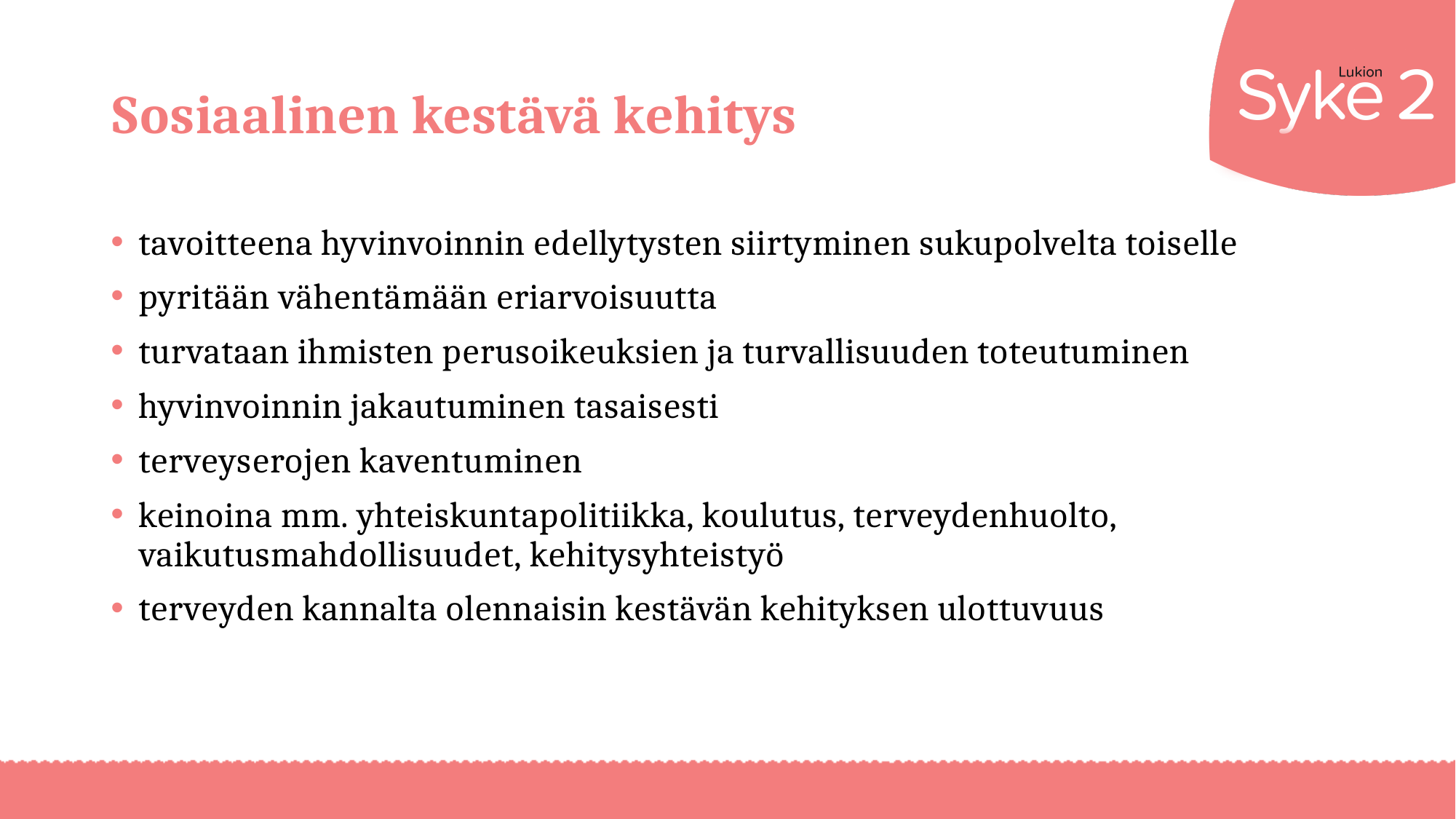

# Sosiaalinen kestävä kehitys
tavoitteena hyvinvoinnin edellytysten siirtyminen sukupolvelta toiselle
pyritään vähentämään eriarvoisuutta
turvataan ihmisten perusoikeuksien ja turvallisuuden toteutuminen
hyvinvoinnin jakautuminen tasaisesti
terveyserojen kaventuminen
keinoina mm. yhteiskuntapolitiikka, koulutus, terveydenhuolto, vaikutusmahdollisuudet, kehitysyhteistyö
terveyden kannalta olennaisin kestävän kehityksen ulottuvuus